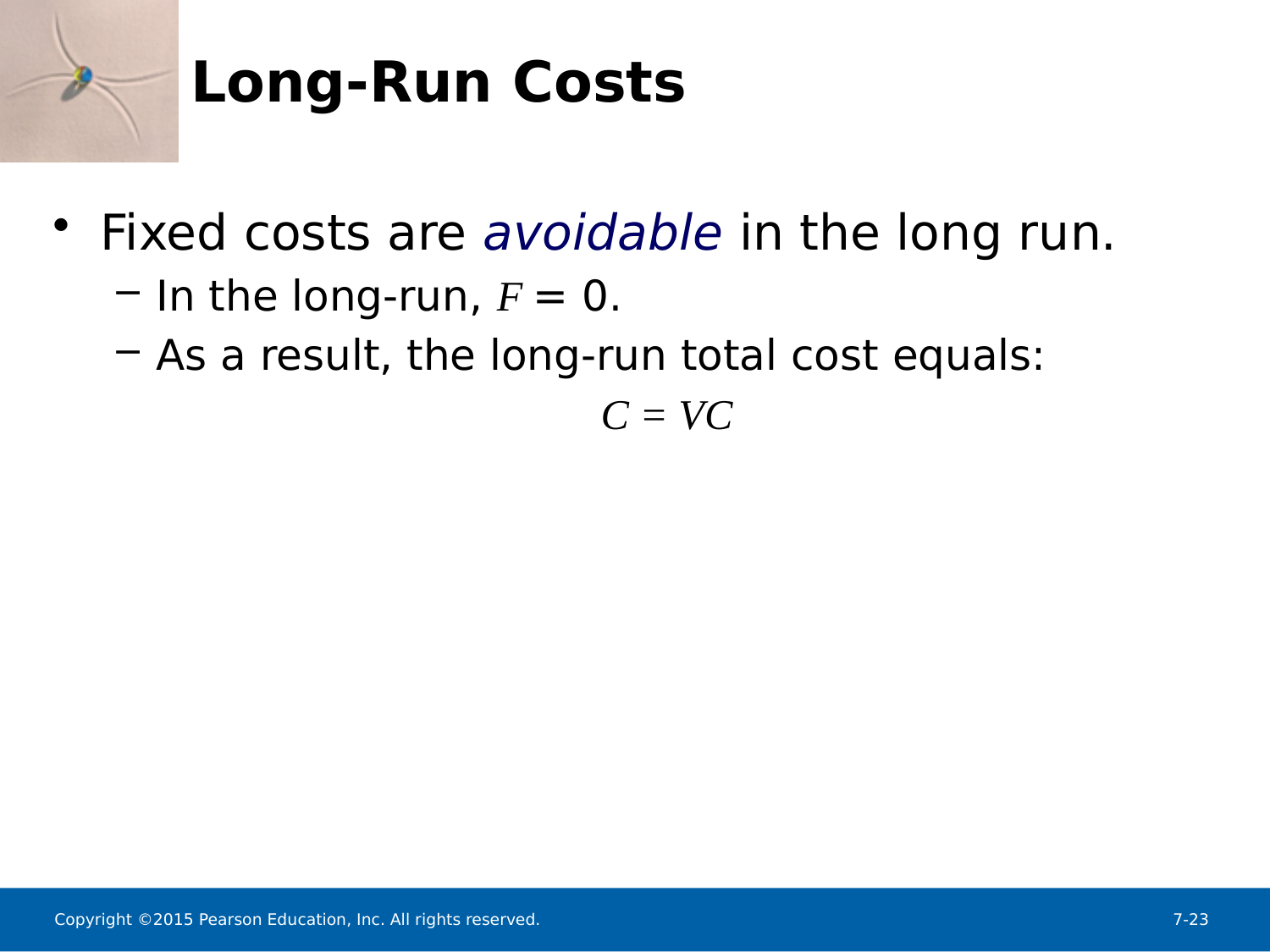

Long-Run Costs
Fixed costs are avoidable in the long run.
In the long-run, F = 0.
As a result, the long-run total cost equals:
C = VC